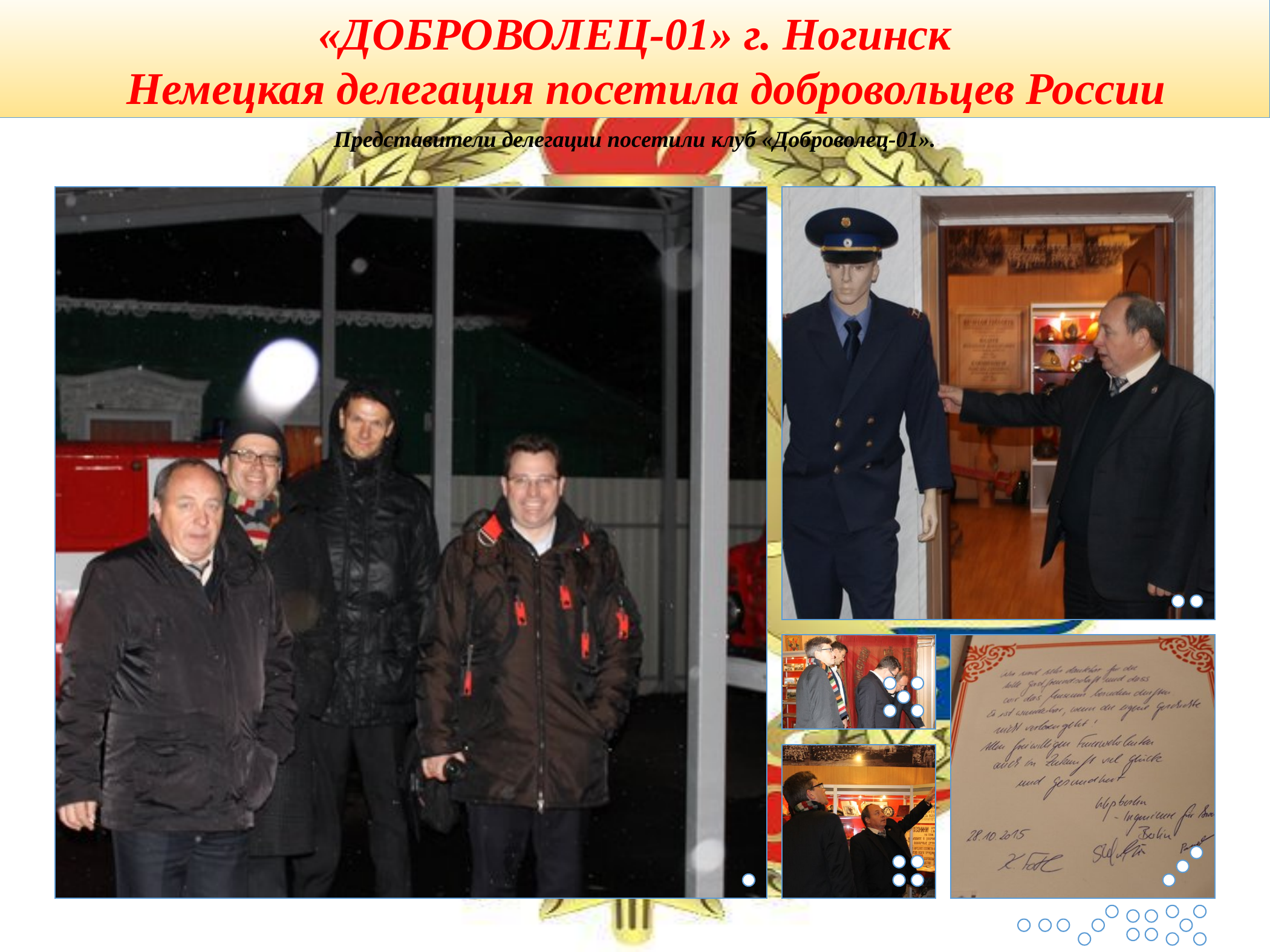

«ДОБРОВОЛЕЦ-01» г. Ногинск
  Немецкая делегация посетила добровольцев России
Представители делегации посетили клуб «Доброволец-01».